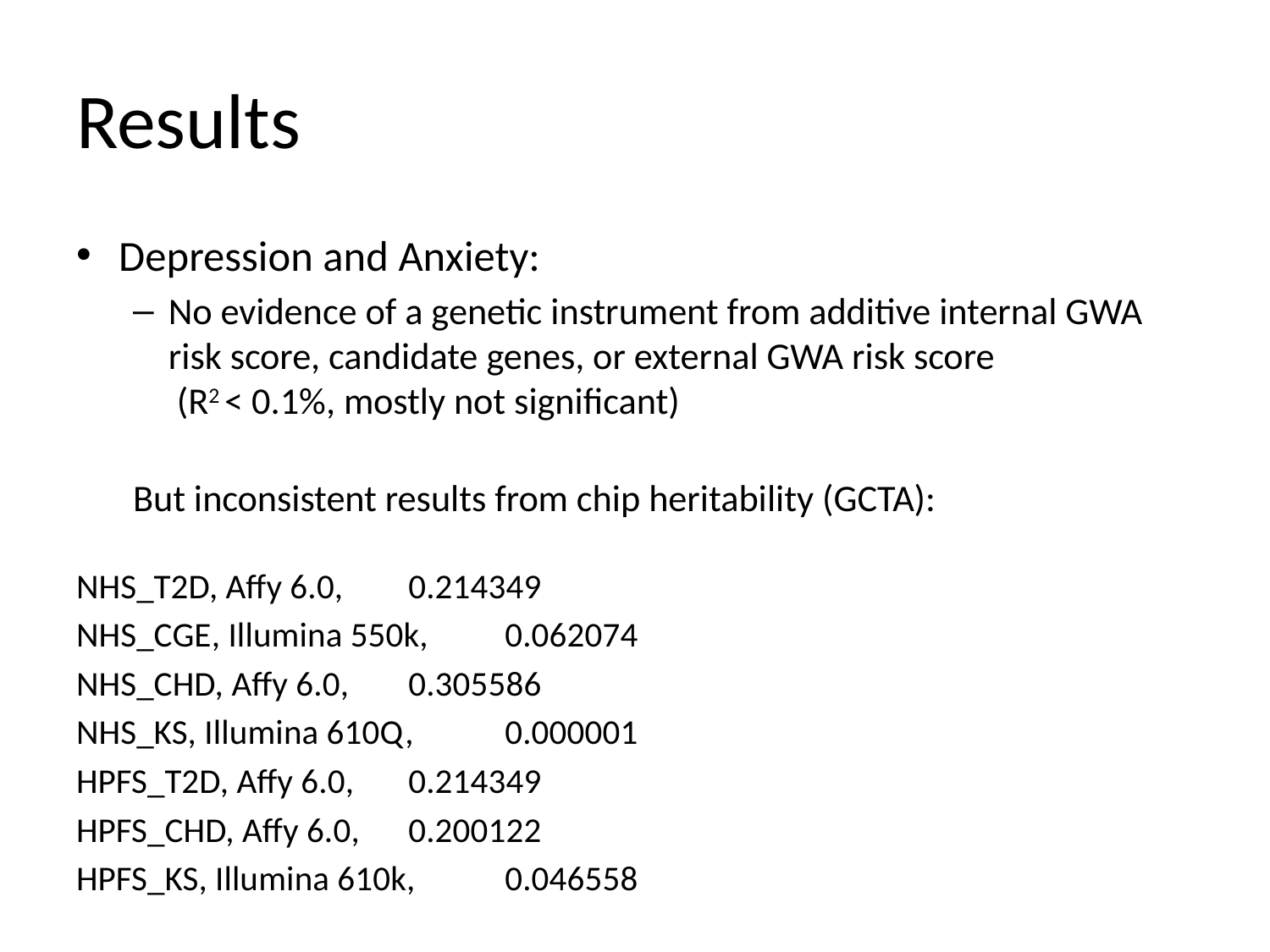

# Results
Depression and Anxiety:
No evidence of a genetic instrument from additive internal GWA risk score, candidate genes, or external GWA risk score
 (R2 < 0.1%, mostly not significant)

But inconsistent results from chip heritability (GCTA):

NHS_T2D, Affy 6.0, 			0.214349
NHS_CGE, Illumina 550k, 		0.062074
NHS_CHD, Affy 6.0, 			0.305586
NHS_KS, Illumina 610Q, 		0.000001
HPFS_T2D, Affy 6.0, 			0.214349
HPFS_CHD, Affy 6.0,			0.200122
HPFS_KS, Illumina 610k, 		0.046558